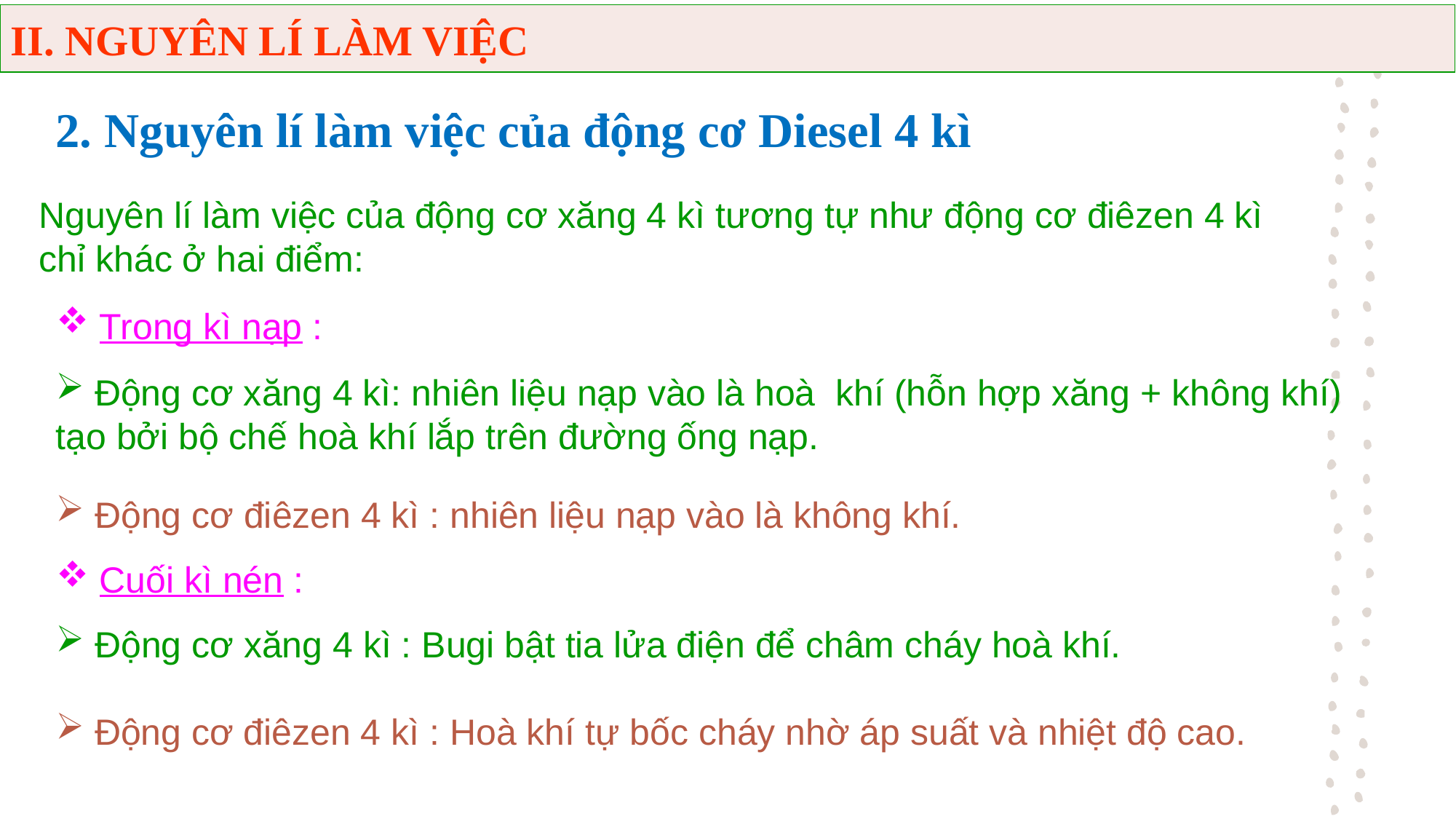

II. NGUYÊN LÍ LÀM VIỆC

2. Nguyên lí làm việc của động cơ Diesel 4 kì
Nguyên lí làm việc của động cơ xăng 4 kì tương tự như động cơ điêzen 4 kì chỉ khác ở hai điểm:
 Trong kì nạp :
 Động cơ xăng 4 kì: nhiên liệu nạp vào là hoà  khí (hỗn hợp xăng + không khí) tạo bởi bộ chế hoà khí lắp trên đường ống nạp.
 Động cơ điêzen 4 kì : nhiên liệu nạp vào là không khí.
 Cuối kì nén :
 Động cơ xăng 4 kì : Bugi bật tia lửa điện để châm cháy hoà khí.
 Động cơ điêzen 4 kì : Hoà khí tự bốc cháy nhờ áp suất và nhiệt độ cao.